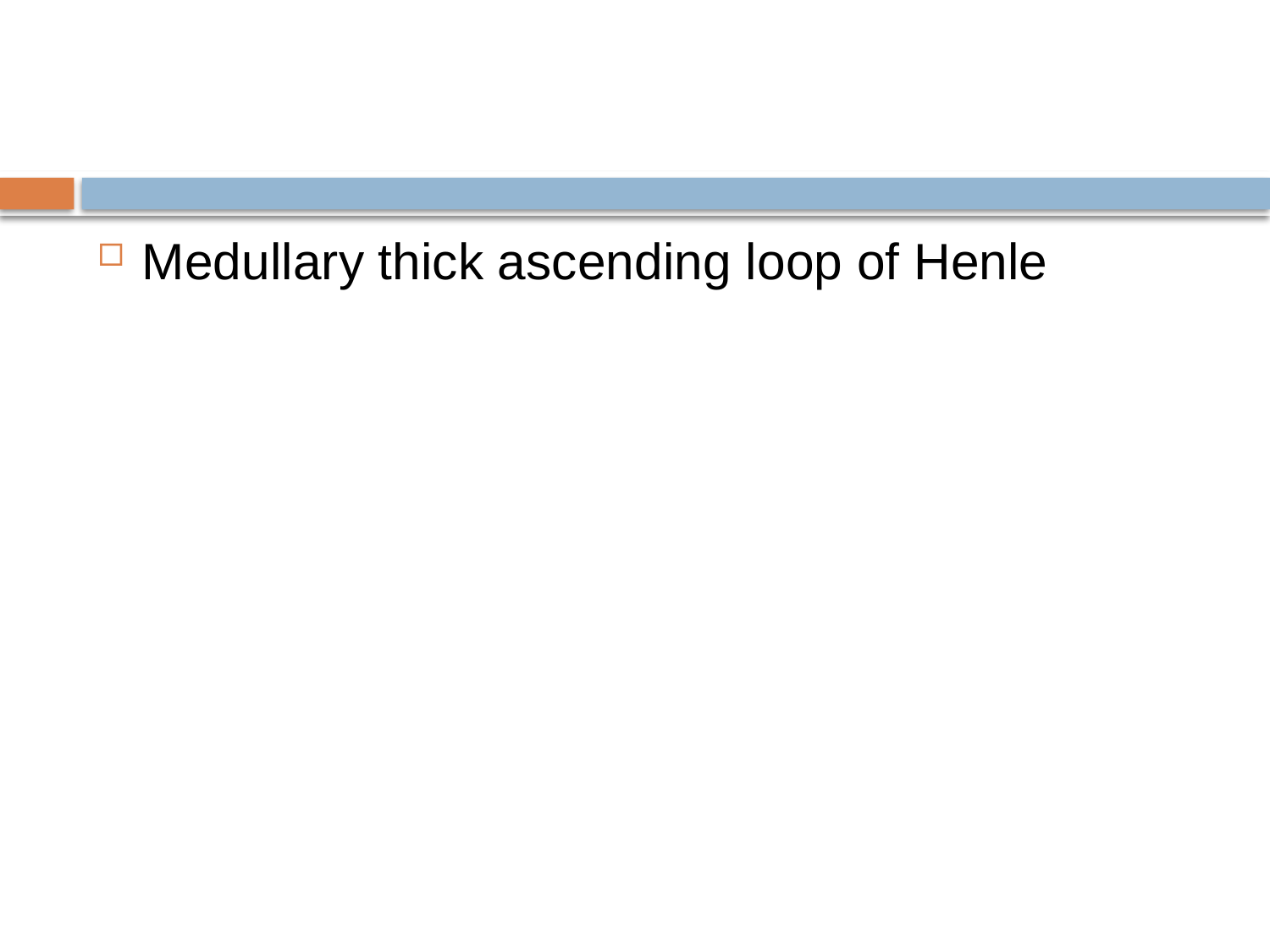

#
Medullary thick ascending loop of Henle